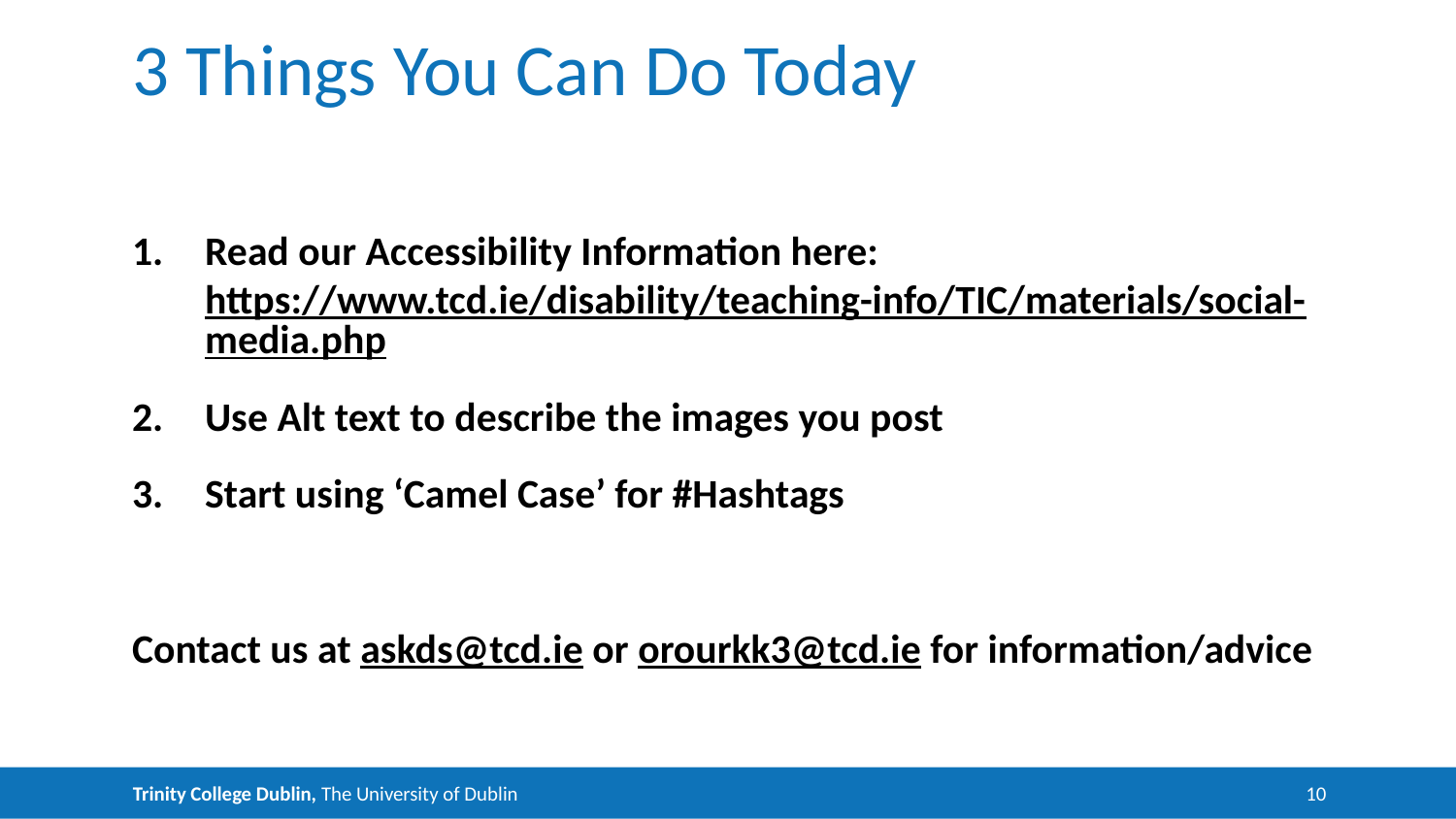

# 3 Things You Can Do Today
Read our Accessibility Information here: https://www.tcd.ie/disability/teaching-info/TIC/materials/social-media.php
Use Alt text to describe the images you post
Start using ‘Camel Case’ for #Hashtags

Contact us at askds@tcd.ie or orourkk3@tcd.ie for information/advice